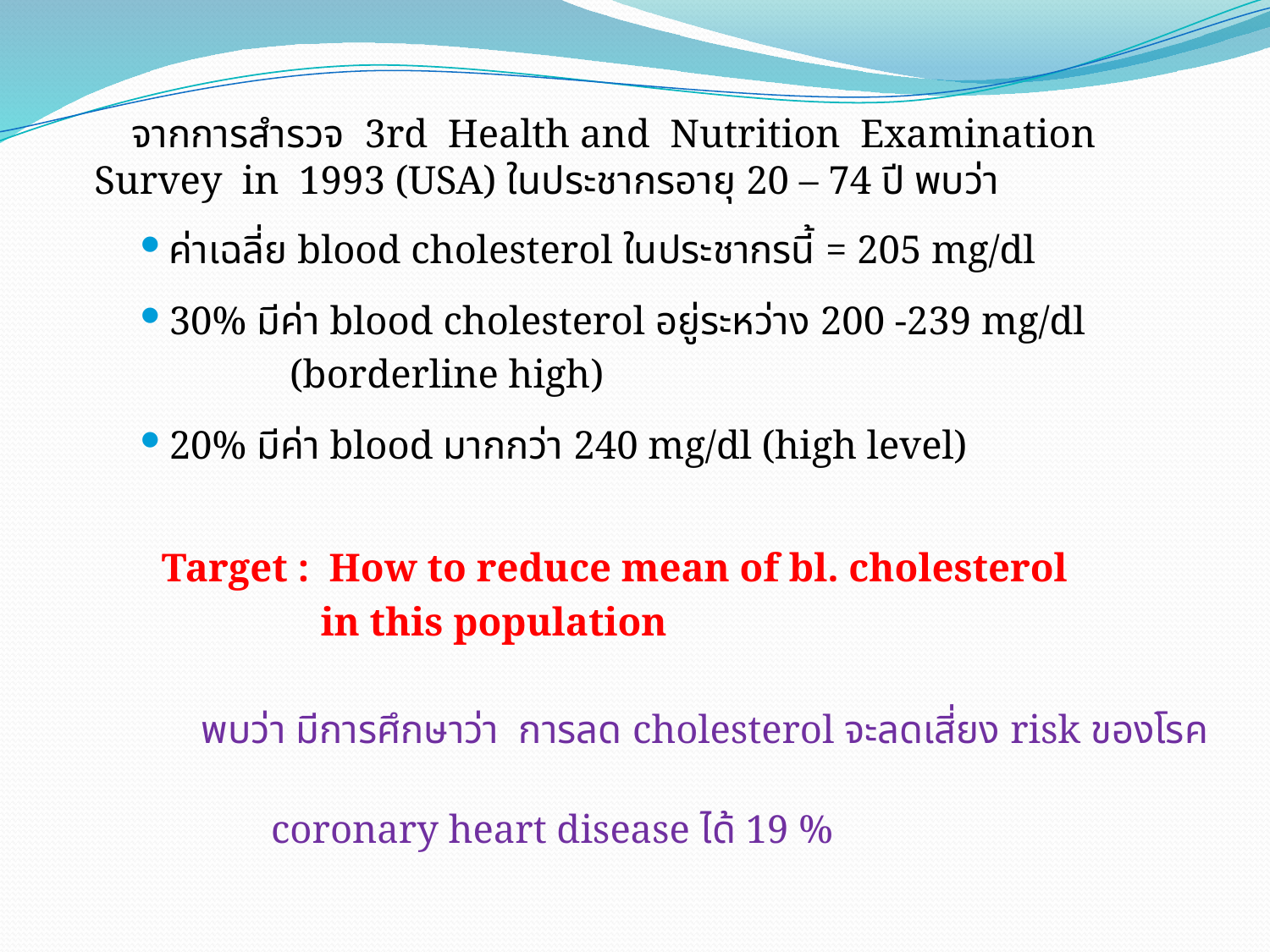

จากการสำรวจ  3rd  Health and  Nutrition  Examination Survey  in  1993 (USA) ในประชากรอายุ 20 – 74 ปี พบว่า

ค่าเฉลี่ย blood cholesterol ในประชากรนี้ = 205 mg/dl

30% มีค่า blood cholesterol อยู่ระหว่าง 200 -239 mg/dl
               (borderline high)

20% มีค่า blood มากกว่า 240 mg/dl (high level)

          Target :  How to reduce mean of bl. cholesterol
                          in this population

              พบว่า มีการศึกษาว่า  การลด cholesterol จะลดเสี่ยง risk ของโรค
                     coronary heart disease ได้ 19 %